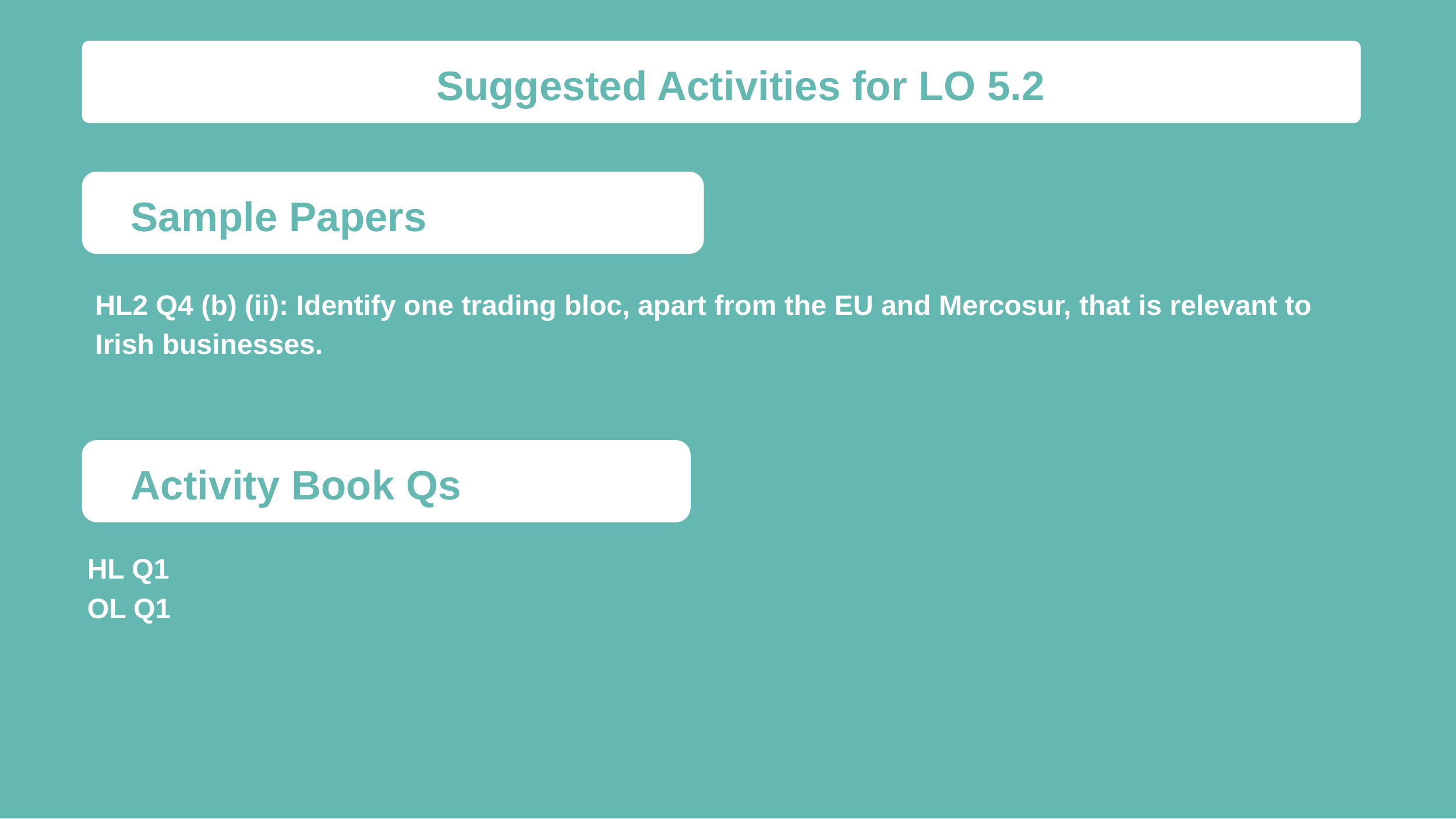

Suggested Activities for LO 5.2

Sample Papers
HL2 Q4 (b) (ii): Identify one trading bloc, apart from the EU and Mercosur, that is relevant to Irish businesses.

Activity Book Qs
HL Q1
OL Q1